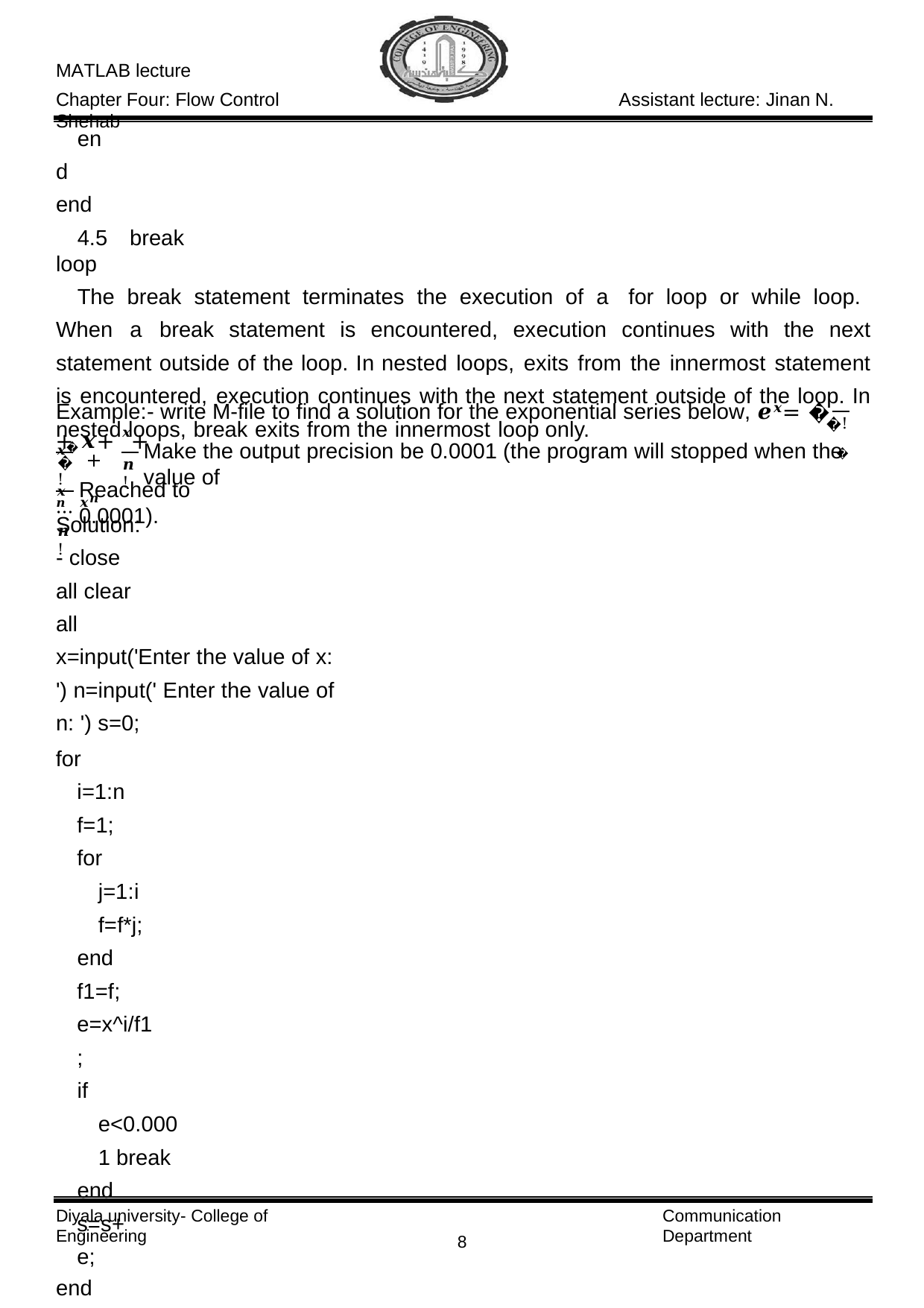

MATLAB lecture
Chapter Four: Flow Control	Assistant lecture: Jinan N. Shehab
end end
4.5 break loop
The break statement terminates the execution of a  for loop or while loop.  When a break statement is encountered, execution continues with the next statement outside of the loop. In nested loops, exits from the innermost statement is encountered, execution continues with the next statement outside of the loop. In nested loops, break exits from the innermost loop only.
�

Example:- write M-file to find a solution for the exponential series below, 𝒆𝒙= � + 𝒙+ 𝒙+

�!
Make the output precision be 0.0001 (the program will stopped when the value of
𝒙�  + ⋯ 𝒙𝒏

�!
𝒙𝒏

𝒏!
𝒏!
Reached to 0.0001).

Solution:- close all clear all
x=input('Enter the value of x: ') n=input(' Enter the value of n: ') s=0;
for i=1:n f=1;
for j=1:i f=f*j;
end f1=f; e=x^i/f1;
if e<0.0001 break
end s=s+e;
end
disp(' the result is: ') s

Diyala university- College of Engineering
Communication Department
8